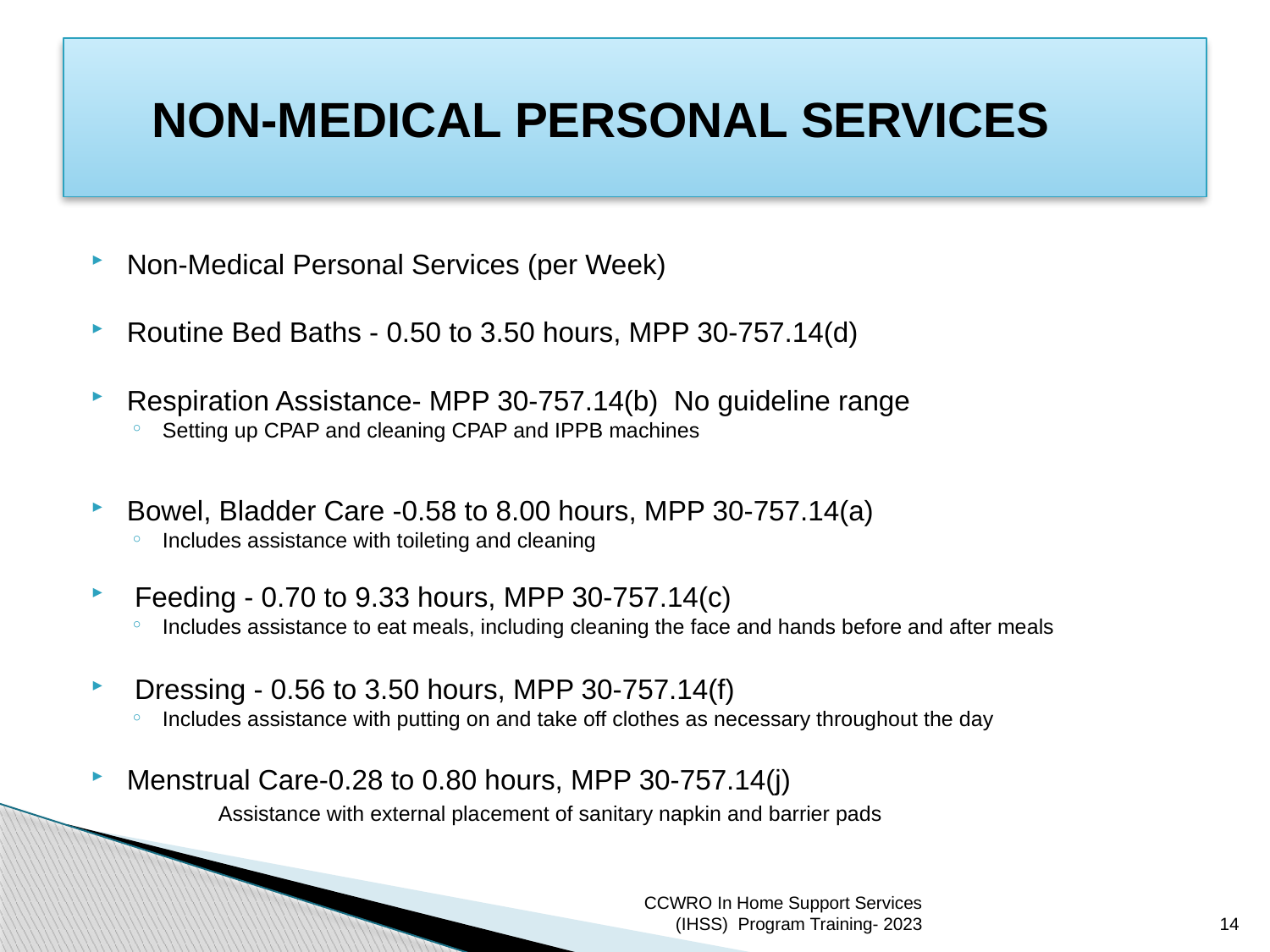

# NON-MEDICAL PERSONAL SERVICES

Non-Medical Personal Services (per Week)

Routine Bed Baths - 0.50 to 3.50 hours, MPP 30-757.14(d)

Respiration Assistance- MPP 30-757.14(b)  No guideline range
Setting up CPAP and cleaning CPAP and IPPB machines

Bowel, Bladder Care -0.58 to 8.00 hours, MPP 30-757.14(a)
Includes assistance with toileting and cleaning

 Feeding - 0.70 to 9.33 hours, MPP 30-757.14(c)
Includes assistance to eat meals, including cleaning the face and hands before and after meals

 Dressing - 0.56 to 3.50 hours, MPP 30-757.14(f)
Includes assistance with putting on and take off clothes as necessary throughout the day

Menstrual Care-0.28 to 0.80 hours, MPP 30-757.14(j)
	Assistance with external placement of sanitary napkin and barrier pads

CCWRO In Home Support Services (IHSS)  Program Training- 2023
14